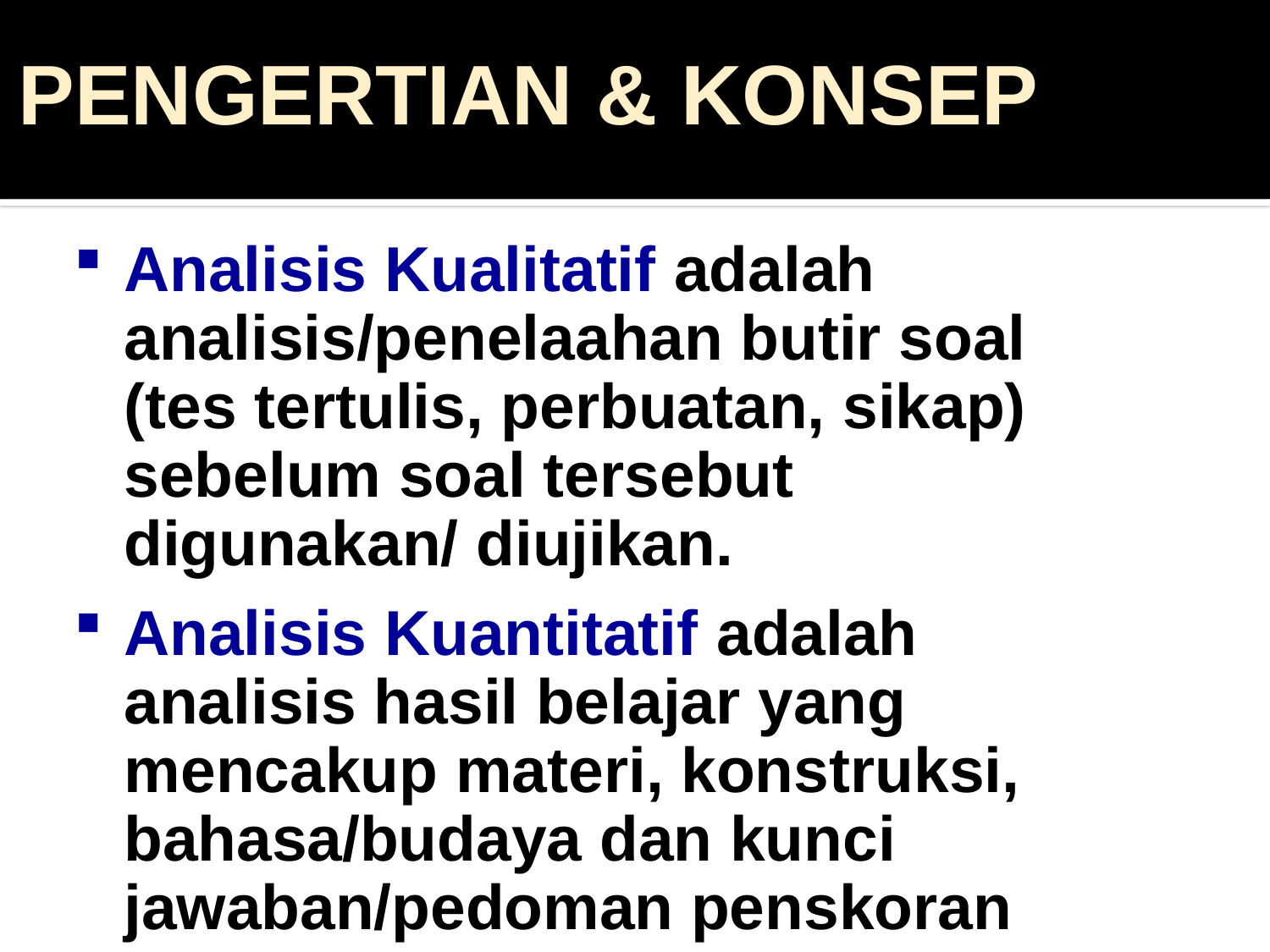

PENGERTIAN & KONSEP
Analisis Kualitatif adalah analisis/penelaahan butir soal (tes tertulis, perbuatan, sikap) sebelum soal tersebut digunakan/ diujikan.
Analisis Kuantitatif adalah analisis hasil belajar yang mencakup materi, konstruksi, bahasa/budaya dan kunci jawaban/pedoman penskoran